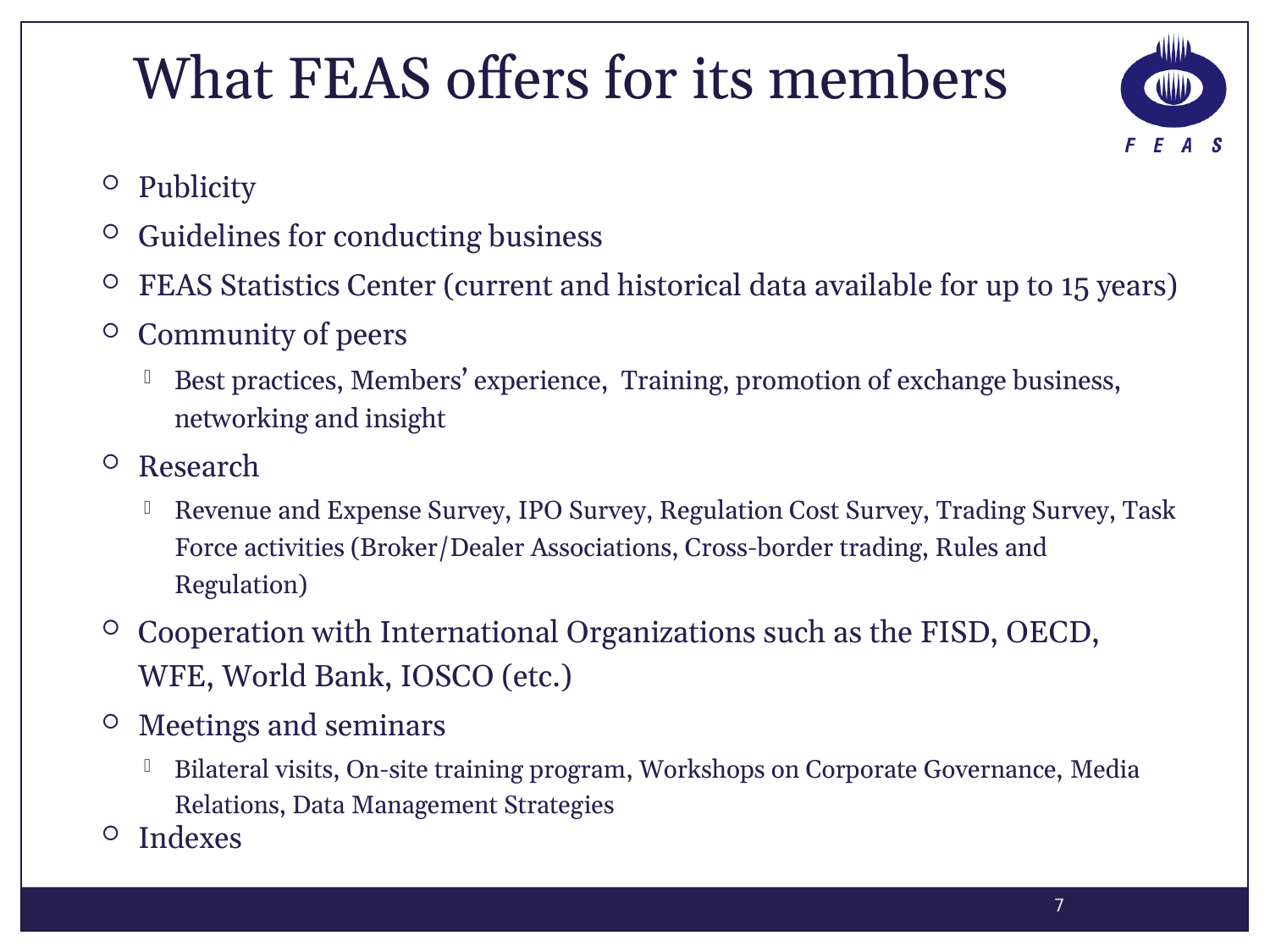

What FEAS offers for its members

Publicity
Guidelines for conducting business
FEAS Statistics Center (current and historical data available for up to 15 years)
Community of peers
Best practices, Members’ experience,  Training, promotion of exchange business, networking and insight
Research
Revenue and Expense Survey, IPO Survey, Regulation Cost Survey, Trading Survey, Task Force activities (Broker/Dealer Associations, Cross-border trading, Rules and Regulation)
Cooperation with International Organizations such as the FISD, OECD, WFE, World Bank, IOSCO (etc.)
Meetings and seminars
Bilateral visits, On-site training program, Workshops on Corporate Governance, Media Relations, Data Management Strategies
Indexes

7